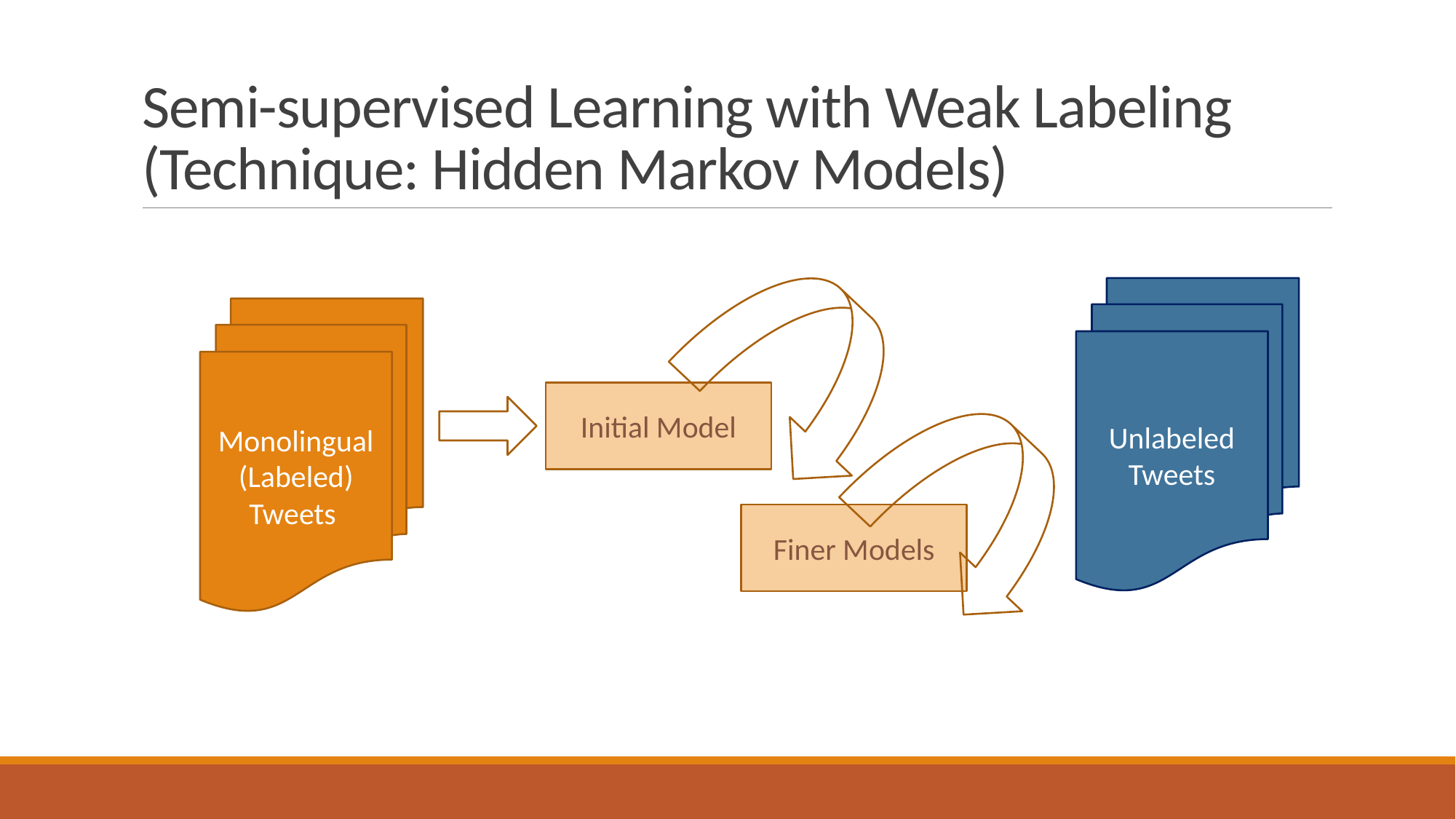

# Semi-supervised Learning with Weak Labeling (Technique: Hidden Markov Models)
Unlabeled Tweets

Monolingual (Labeled) Tweets
Initial Model

Finer Models